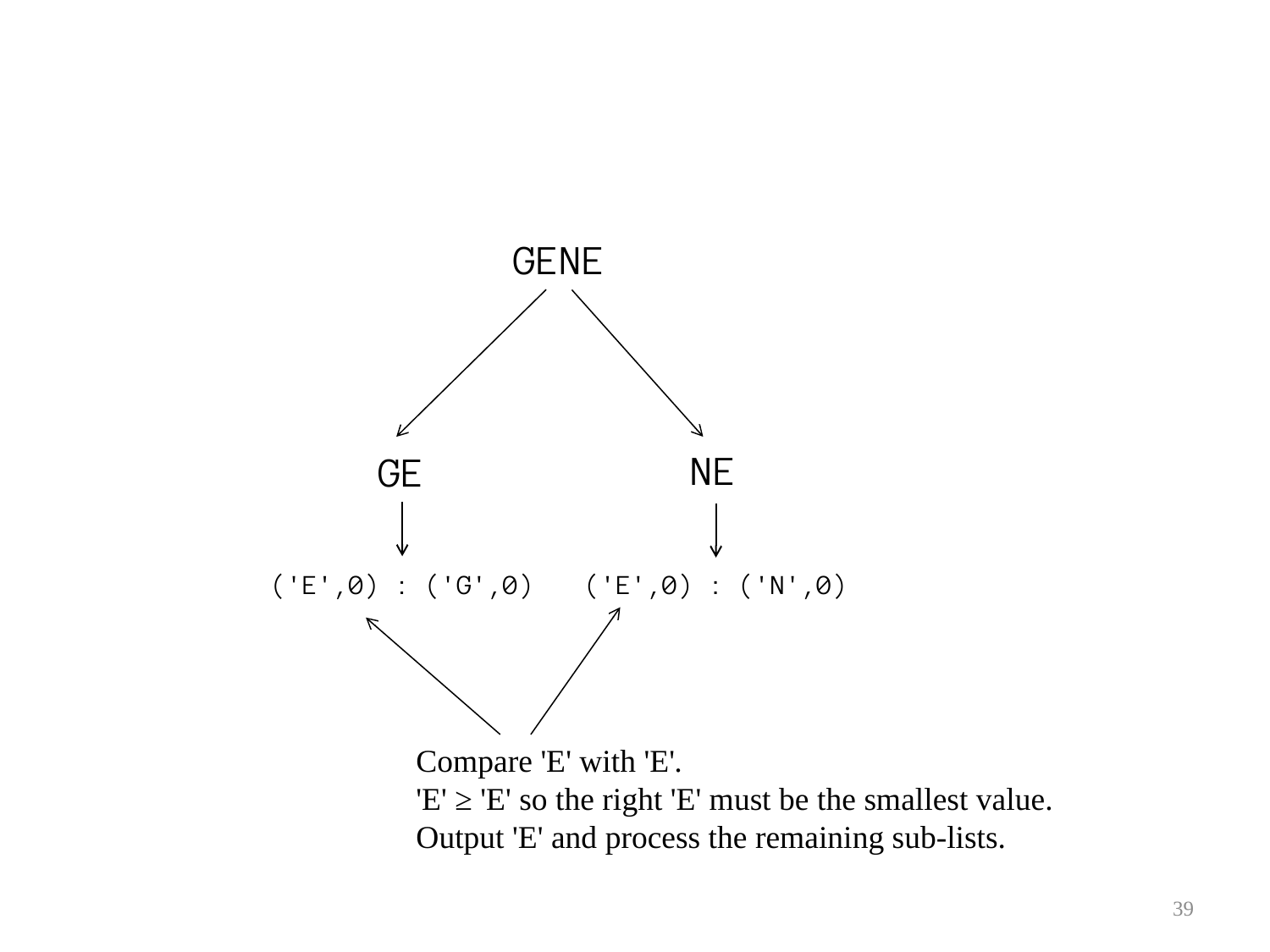

GENE
NE
GE
('E',0) : ('N',0)
('E',0) : ('G',0)
Compare 'E' with 'E'.
'E' ≥ 'E' so the right 'E' must be the smallest value. Output 'E' and process the remaining sub-lists.
39